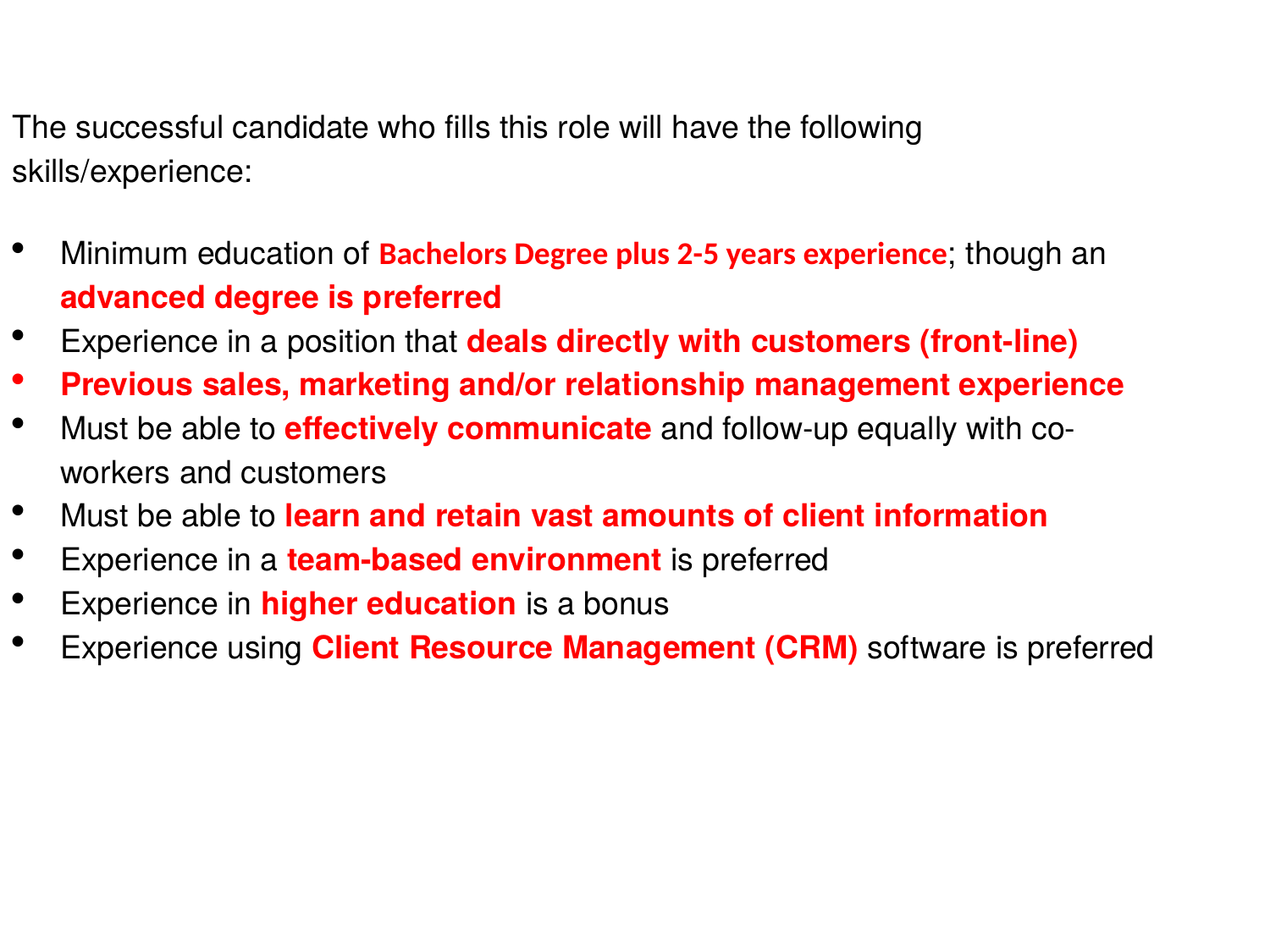

The successful candidate who fills this role will have the following skills/experience:
Minimum education of Bachelors Degree plus 2-5 years experience; though an advanced degree is preferred
Experience in a position that deals directly with customers (front-line)
Previous sales, marketing and/or relationship management experience
Must be able to effectively communicate and follow-up equally with co-workers and customers
Must be able to learn and retain vast amounts of client information
Experience in a team-based environment is preferred
Experience in higher education is a bonus
Experience using Client Resource Management (CRM) software is preferred